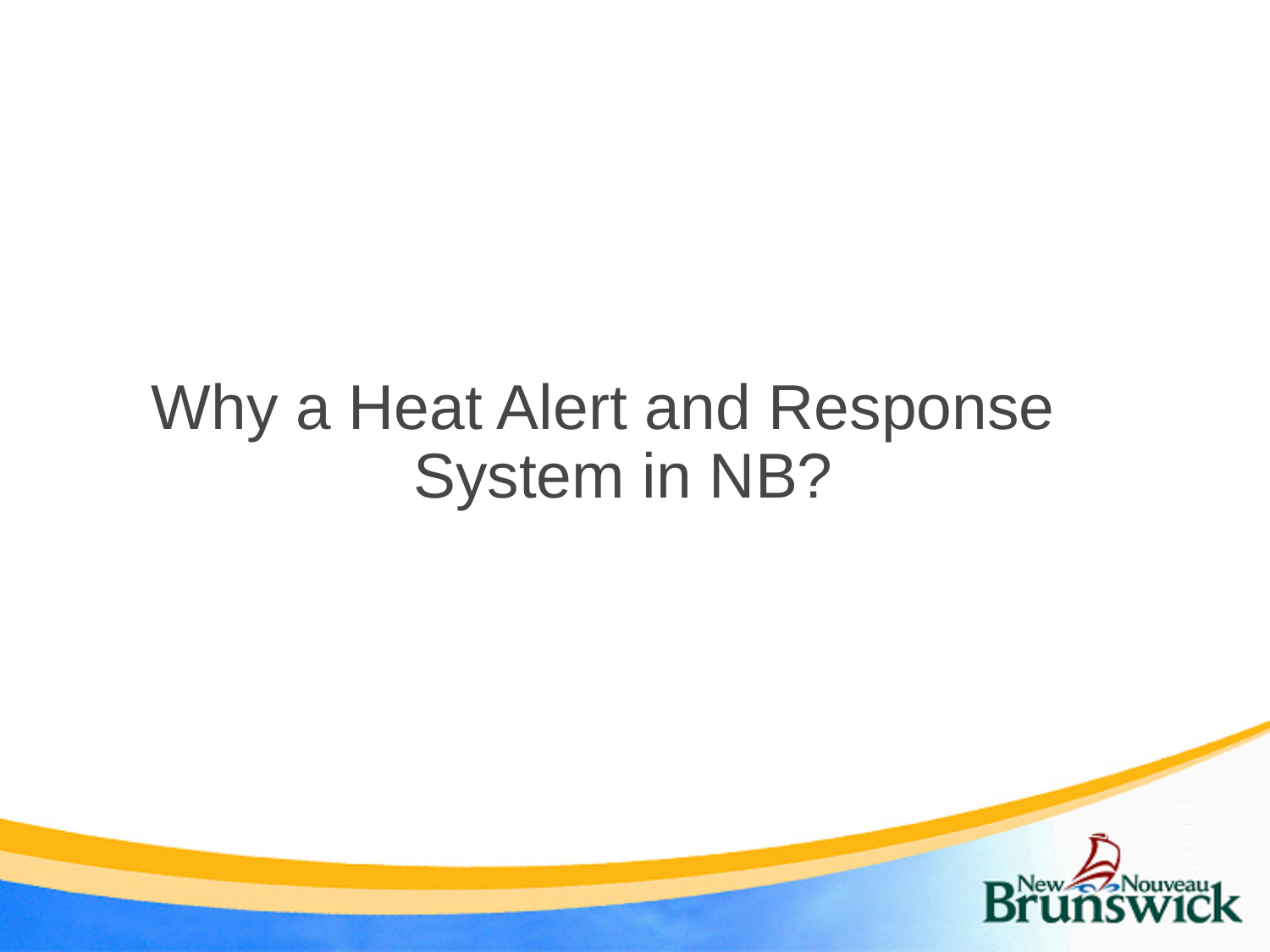

#

Why a Heat Alert and Response System in NB?